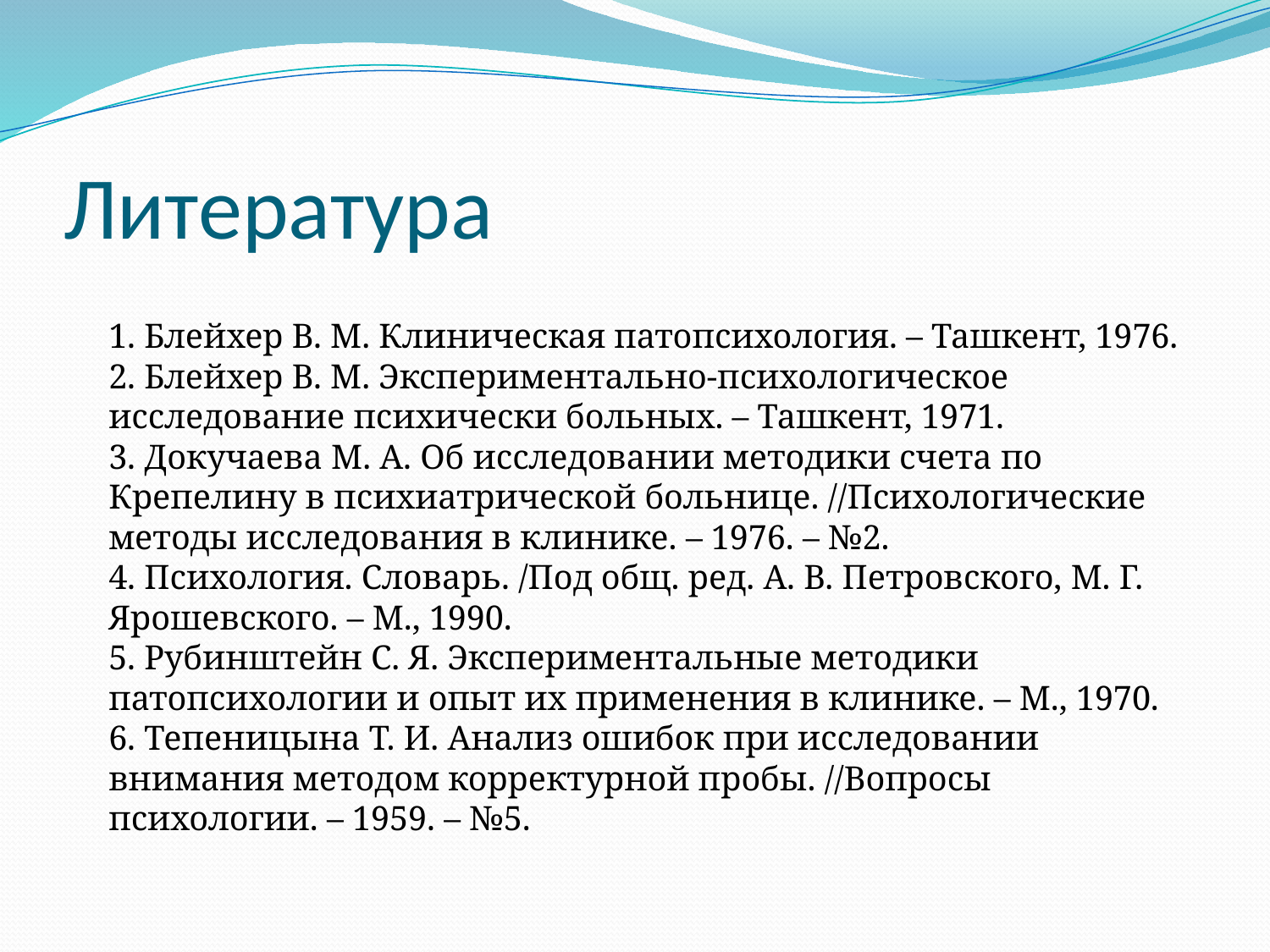

# Литература
1. Блейхер В. М. Клиническая патопсихология. – Ташкент, 1976.
2. Блейхер В. М. Экспериментально-психологическое исследование психически больных. – Ташкент, 1971.
3. Докучаева М. А. Об исследовании методики счета по Крепелину в психиатрической больнице. //Психологические методы исследования в клинике. – 1976. – №2.
4. Психология. Словарь. /Под общ. ред. А. В. Петровского, М. Г. Ярошевского. – М., 1990.
5. Рубинштейн С. Я. Экспериментальные методики патопсихологии и опыт их применения в клинике. – М., 1970.
6. Тепеницына Т. И. Анализ ошибок при исследовании внимания методом корректурной пробы. //Вопросы психологии. – 1959. – №5.